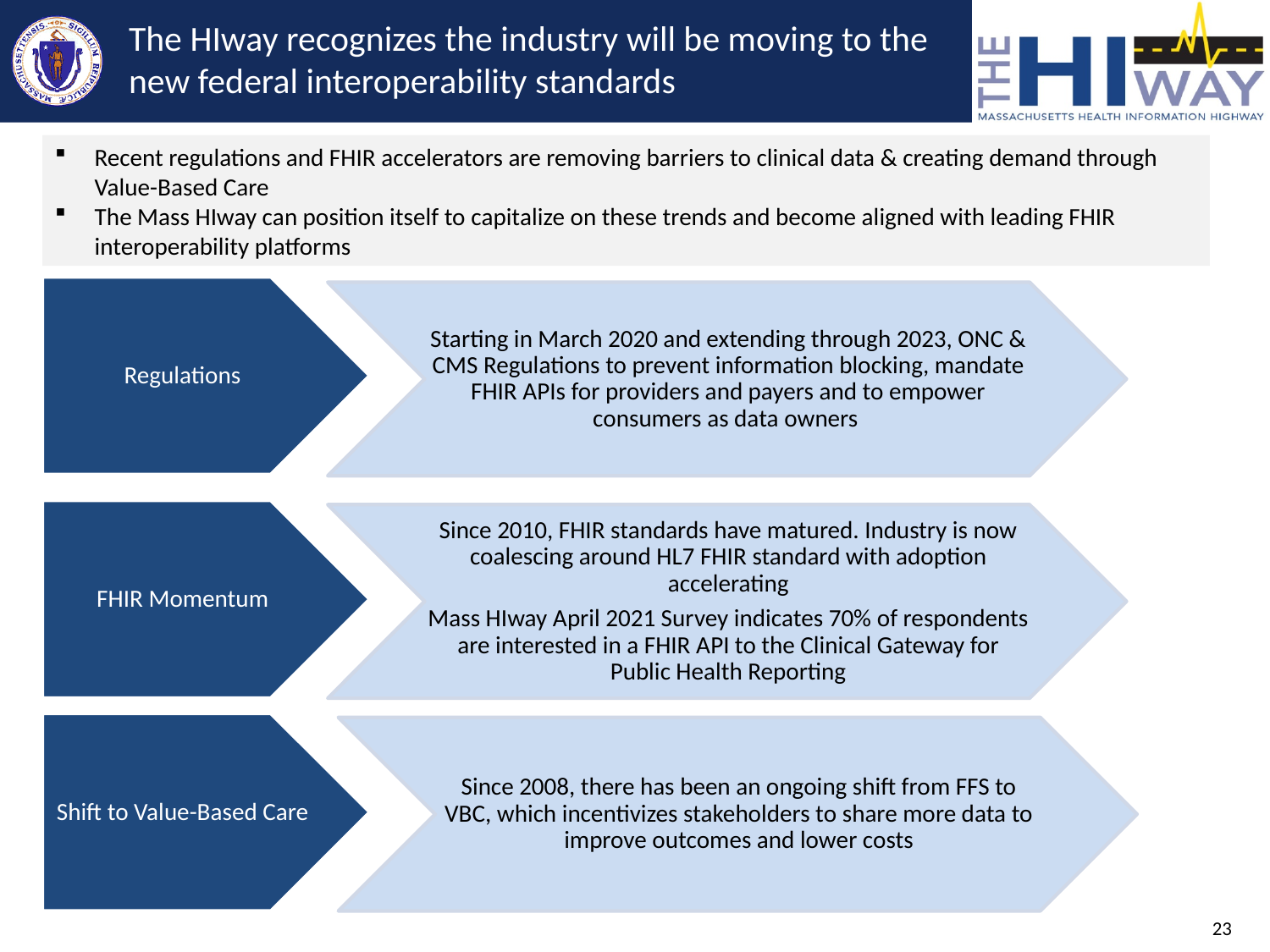

# The HIway recognizes the industry will be moving to the new federal interoperability standards
Recent regulations and FHIR accelerators are removing barriers to clinical data & creating demand through Value-Based Care
The Mass HIway can position itself to capitalize on these trends and become aligned with leading FHIR interoperability platforms
Regulations
Starting in March 2020 and extending through 2023, ONC & CMS Regulations to prevent information blocking, mandate FHIR APIs for providers and payers and to empower consumers as data owners
FHIR Momentum
Since 2010, FHIR standards have matured. Industry is now coalescing around HL7 FHIR standard with adoption accelerating
Mass HIway April 2021 Survey indicates 70% of respondents are interested in a FHIR API to the Clinical Gateway for Public Health Reporting
Shift to Value-Based Care
Since 2008, there has been an ongoing shift from FFS to VBC, which incentivizes stakeholders to share more data to improve outcomes and lower costs
23